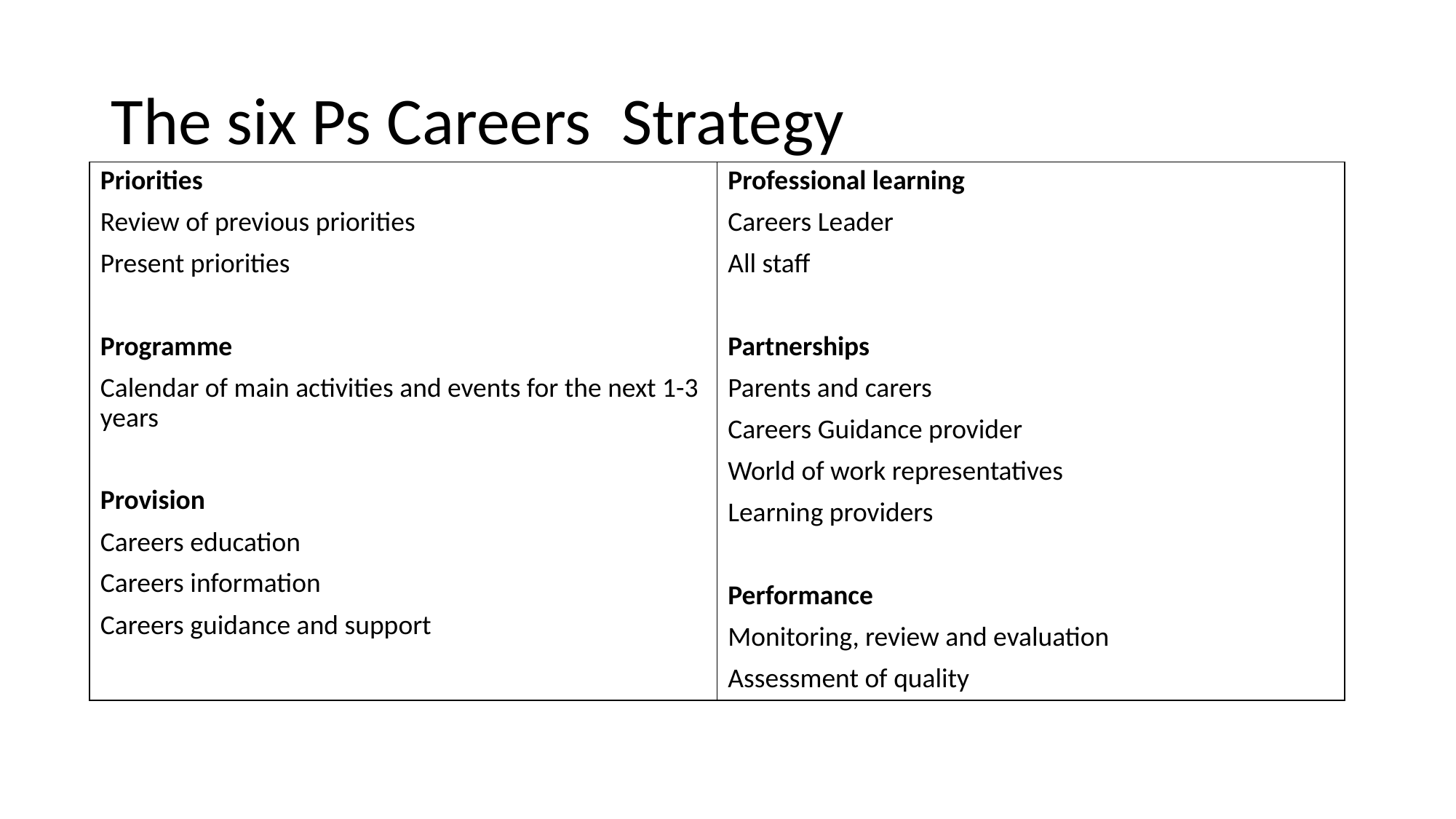

# The six Ps Careers  Strategy
| Priorities Review of previous priorities Present priorities Programme Calendar of main activities and events for the next 1-3 years Provision Careers education Careers information Careers guidance and support | Professional learning Careers Leader All staff Partnerships Parents and carers Careers Guidance provider World of work representatives Learning providers Performance Monitoring, review and evaluation Assessment of quality |
| --- | --- |